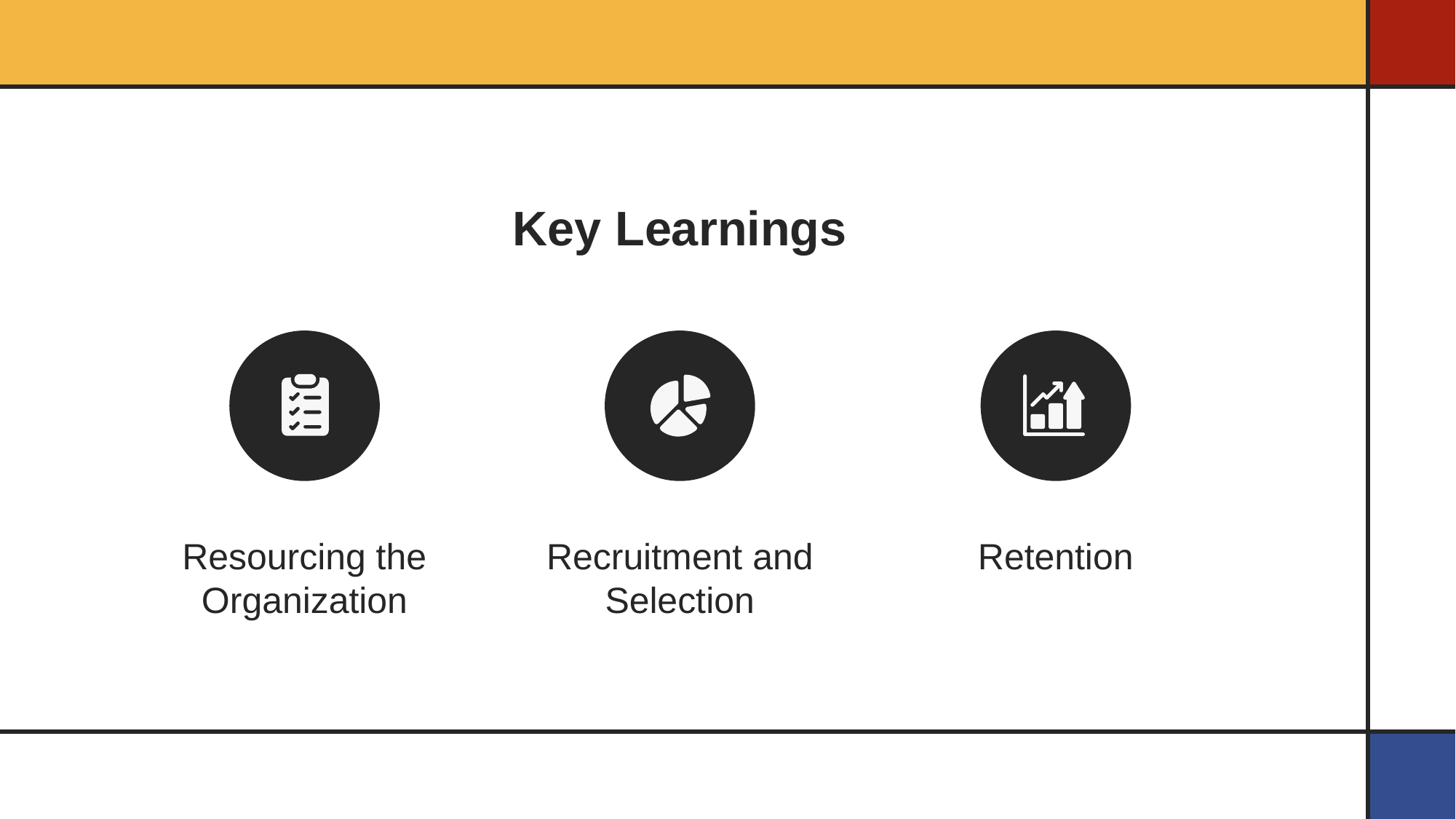

Key Learnings

Resourcing the Organization
Recruitment and Selection
Retention